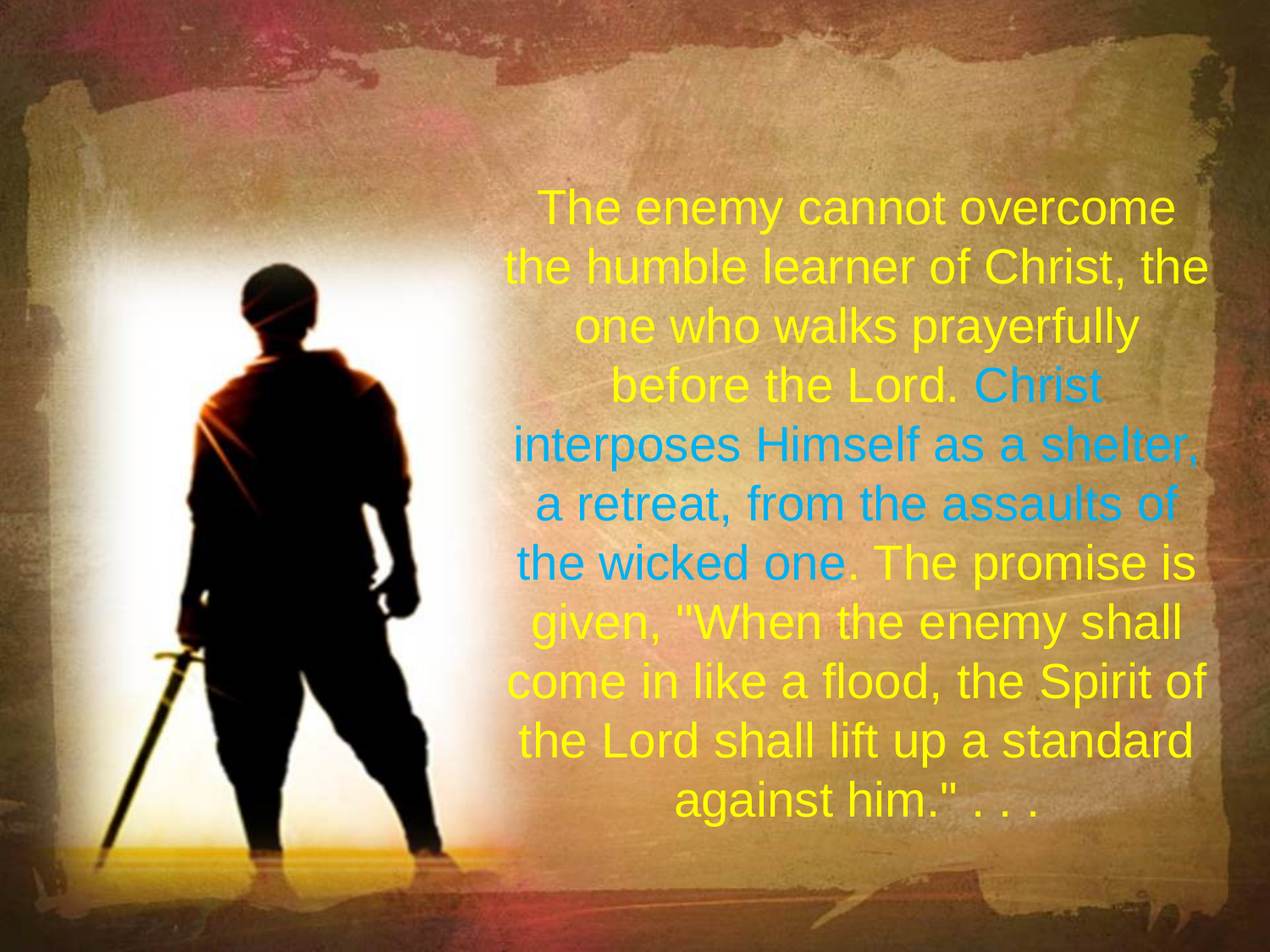

The enemy cannot overcome the humble learner of Christ, the one who walks prayerfully before the Lord. Christ interposes Himself as a shelter, a retreat, from the assaults of the wicked one. The promise is given, "When the enemy shall come in like a flood, the Spirit of the Lord shall lift up a standard against him." . . .